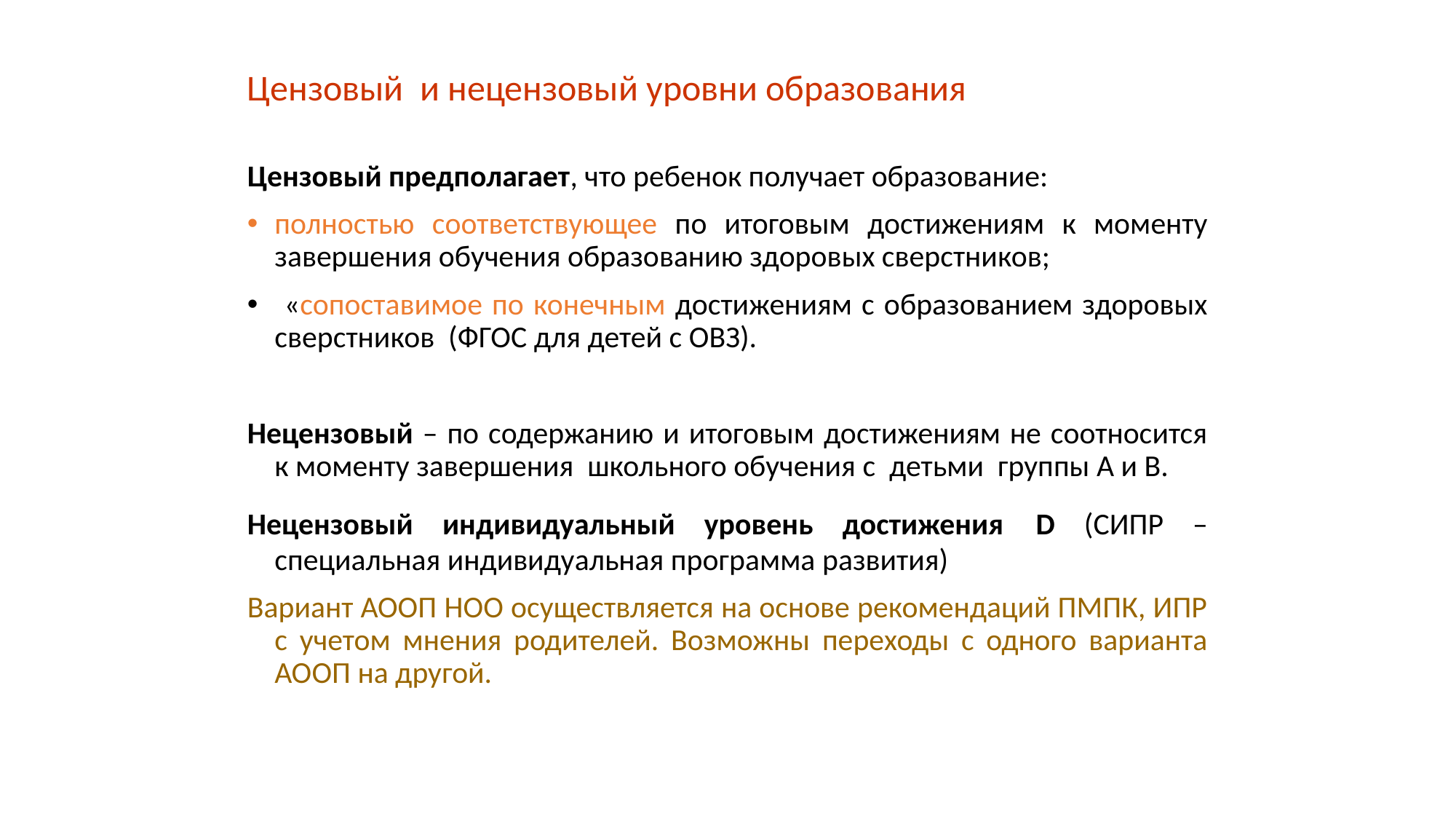

# Цензовый  и нецензовый уровни образования
Цензовый предполагает, что ребенок получает образование:
полностью соответствующее по итоговым достижениям к моменту завершения обучения образованию здоровых сверстников;
 «сопоставимое по конечным достижениям с образованием здоровых сверстников  (ФГОС для детей с ОВЗ).

Нецензовый – по содержанию и итоговым достижениям не соотносится к моменту завершения  школьного обучения с  детьми  группы А и В.
Нецензовый индивидуальный уровень достижения D (СИПР – специальная индивидуальная программа развития)
Вариант АООП НОО осуществляется на основе рекомендаций ПМПК, ИПР с учетом мнения родителей. Возможны переходы с одного варианта АООП на другой.